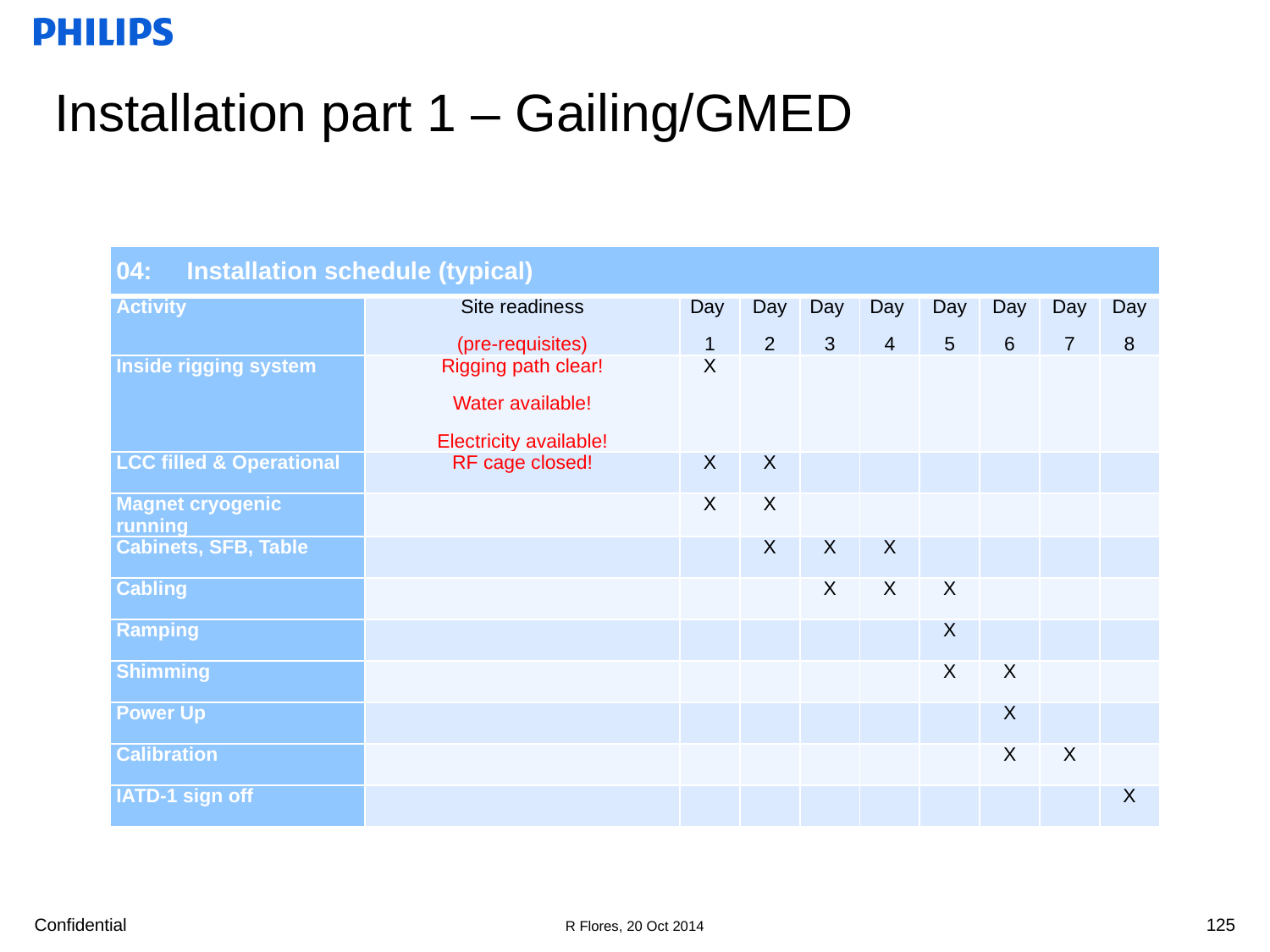

# Installation part 1 – Gailing/GMED
| 04:     Installation schedule (typical) |  |  |  |  |  |  |  |  |  |
| --- | --- | --- | --- | --- | --- | --- | --- | --- | --- |
| Activity | Site readiness (pre-requisites) | Day 1 | Day 2 | Day 3 | Day 4 | Day 5 | Day 6 | Day 7 | Day 8 |
| Inside rigging system | Rigging path clear! Water available! Electricity available! | X |  |  |  |  |  |  |  |
| LCC filled & Operational | RF cage closed! | X | X |  |  |  |  |  |  |
| Magnet cryogenic running |  | X | X |  |  |  |  |  |  |
| Cabinets, SFB, Table |  |  | X | X | X |  |  |  |  |
| Cabling |  |  |  | X | X | X |  |  |  |
| Ramping |  |  |  |  |  | X |  |  |  |
| Shimming |  |  |  |  |  | X | X |  |  |
| Power Up |  |  |  |  |  |  | X |  |  |
| Calibration |  |  |  |  |  |  | X | X |  |
| IATD-1 sign off |  |  |  |  |  |  |  |  | X |
125